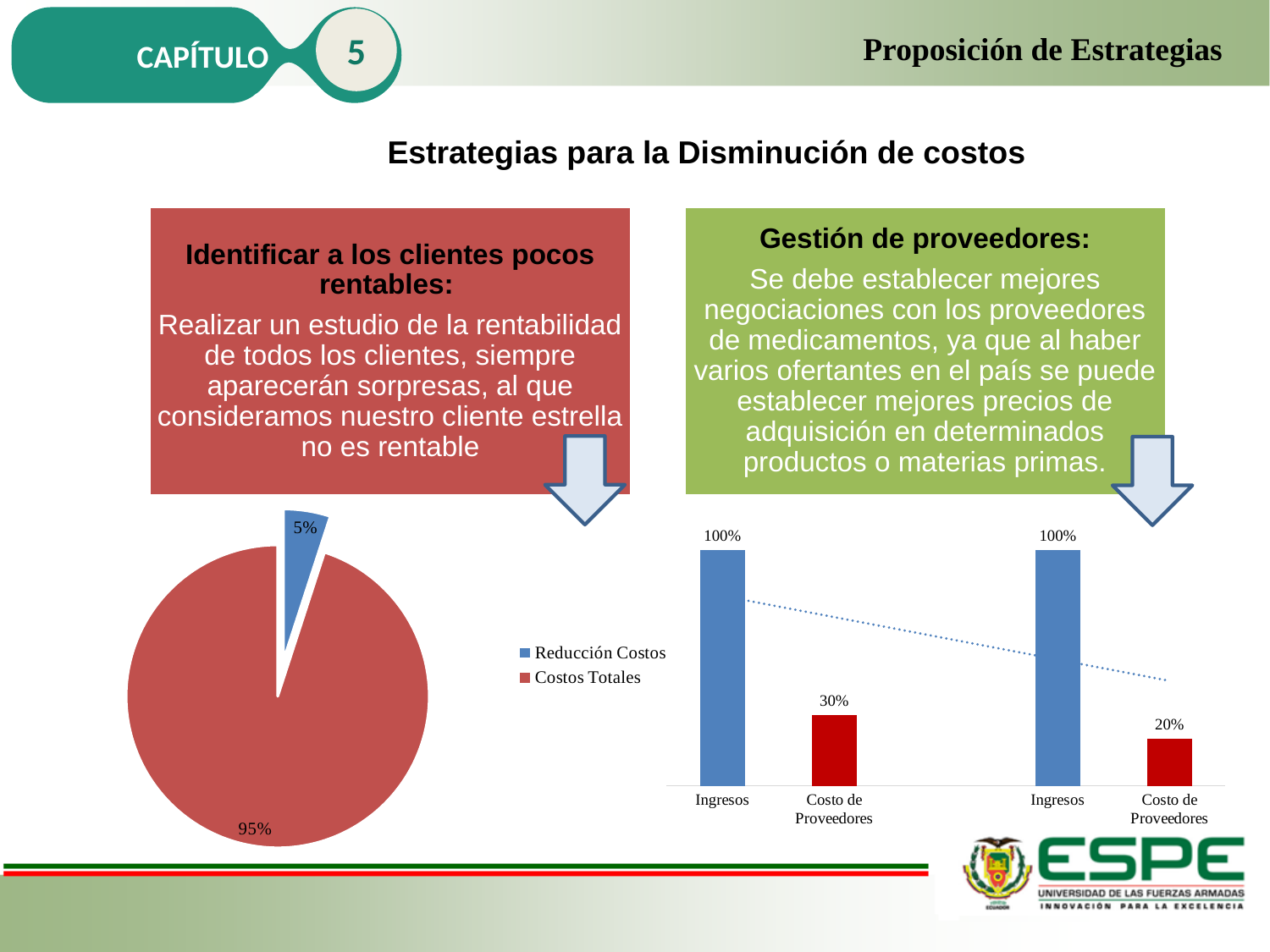

CAPÍTULO
5
Proposición de Estrategias
Estrategias para la Disminución de costos
Identificar a los clientes pocos rentables:
Realizar un estudio de la rentabilidad de todos los clientes, siempre aparecerán sorpresas, al que consideramos nuestro cliente estrella no es rentable
Gestión de proveedores:
Se debe establecer mejores negociaciones con los proveedores de medicamentos, ya que al haber varios ofertantes en el país se puede establecer mejores precios de adquisición en determinados productos o materias primas.

### Chart

| Category |  |
|---|---|
| Reducción Costos | 0.05 |
| Costos Totales | 0.95 |

### Chart

| Category |  |
|---|---|
| Ingresos | 1.0 |
| Costo de Proveedores | 0.3 |
|  | None |
| Ingresos | 1.0 |
| Costo de Proveedores | 0.2 |